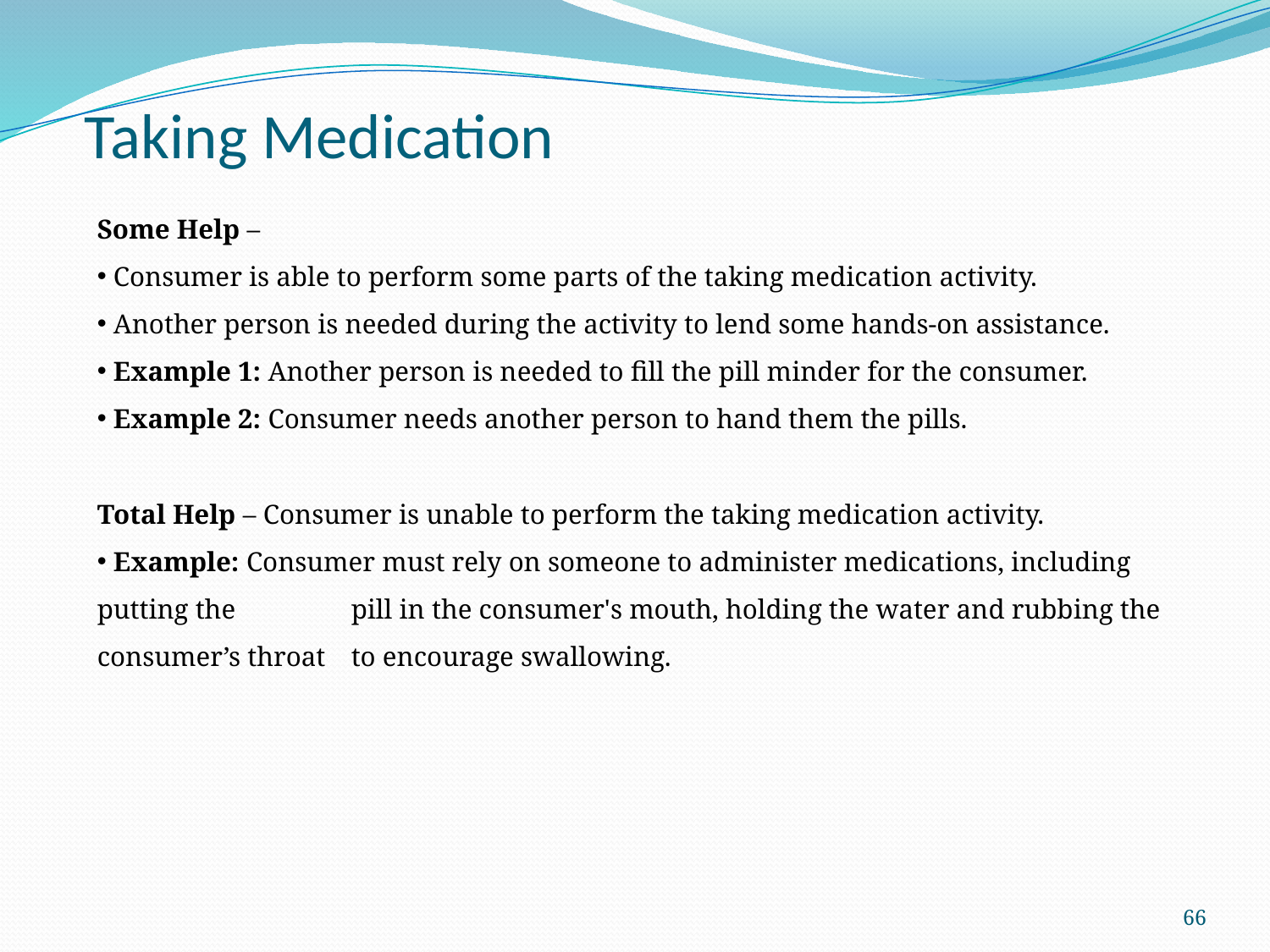

# Taking Medication
Some Help –
 Consumer is able to perform some parts of the taking medication activity.
 Another person is needed during the activity to lend some hands-on assistance.
 Example 1: Another person is needed to fill the pill minder for the consumer.
 Example 2: Consumer needs another person to hand them the pills.
Total Help – Consumer is unable to perform the taking medication activity.
 Example: Consumer must rely on someone to administer medications, including putting the 	pill in the consumer's mouth, holding the water and rubbing the consumer’s throat 	to encourage swallowing.
66